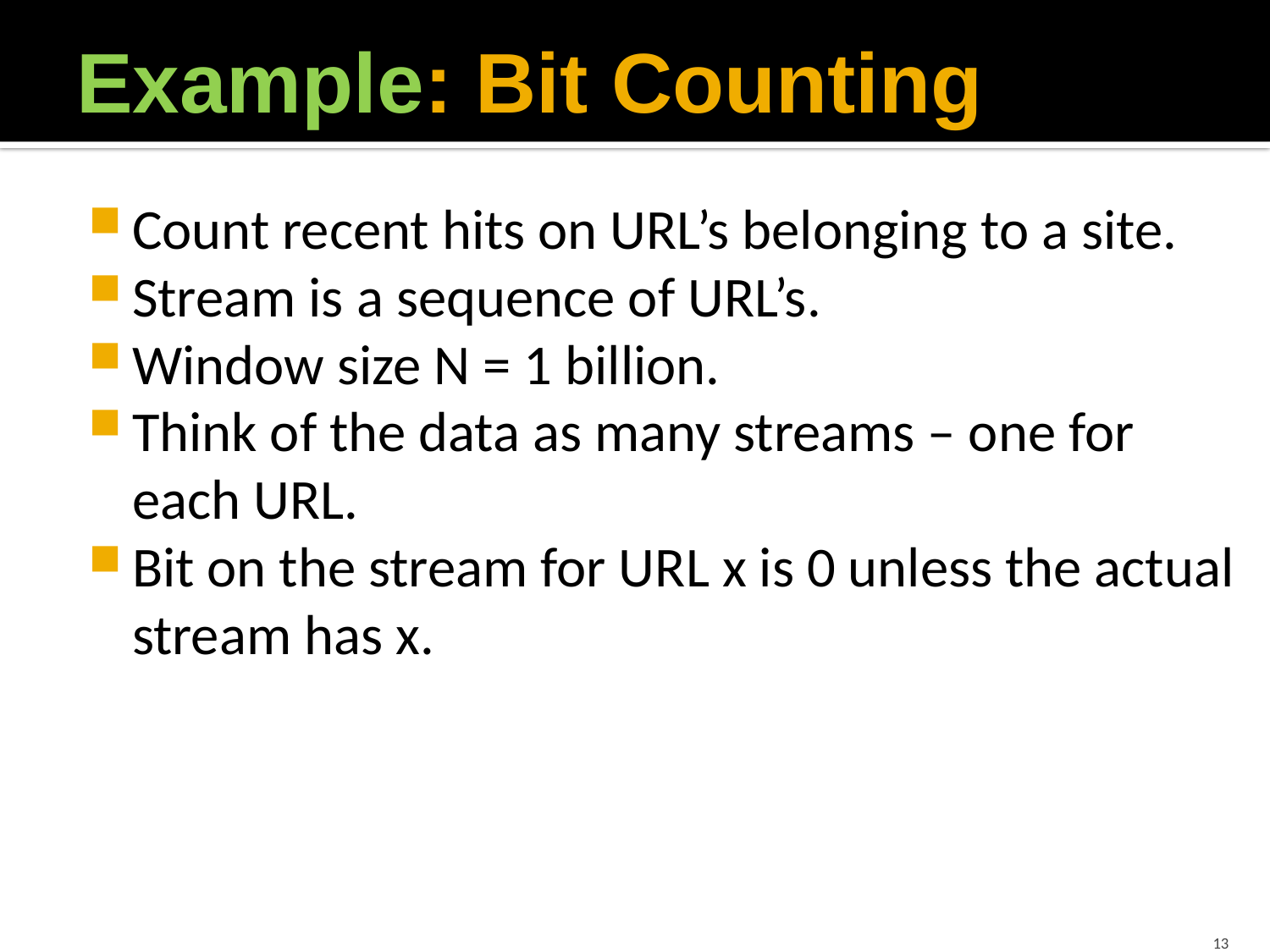

# Example: Bit Counting
Count recent hits on URL’s belonging to a site.
Stream is a sequence of URL’s.
Window size N = 1 billion.
Think of the data as many streams – one for each URL.
Bit on the stream for URL x is 0 unless the actual stream has x.
13